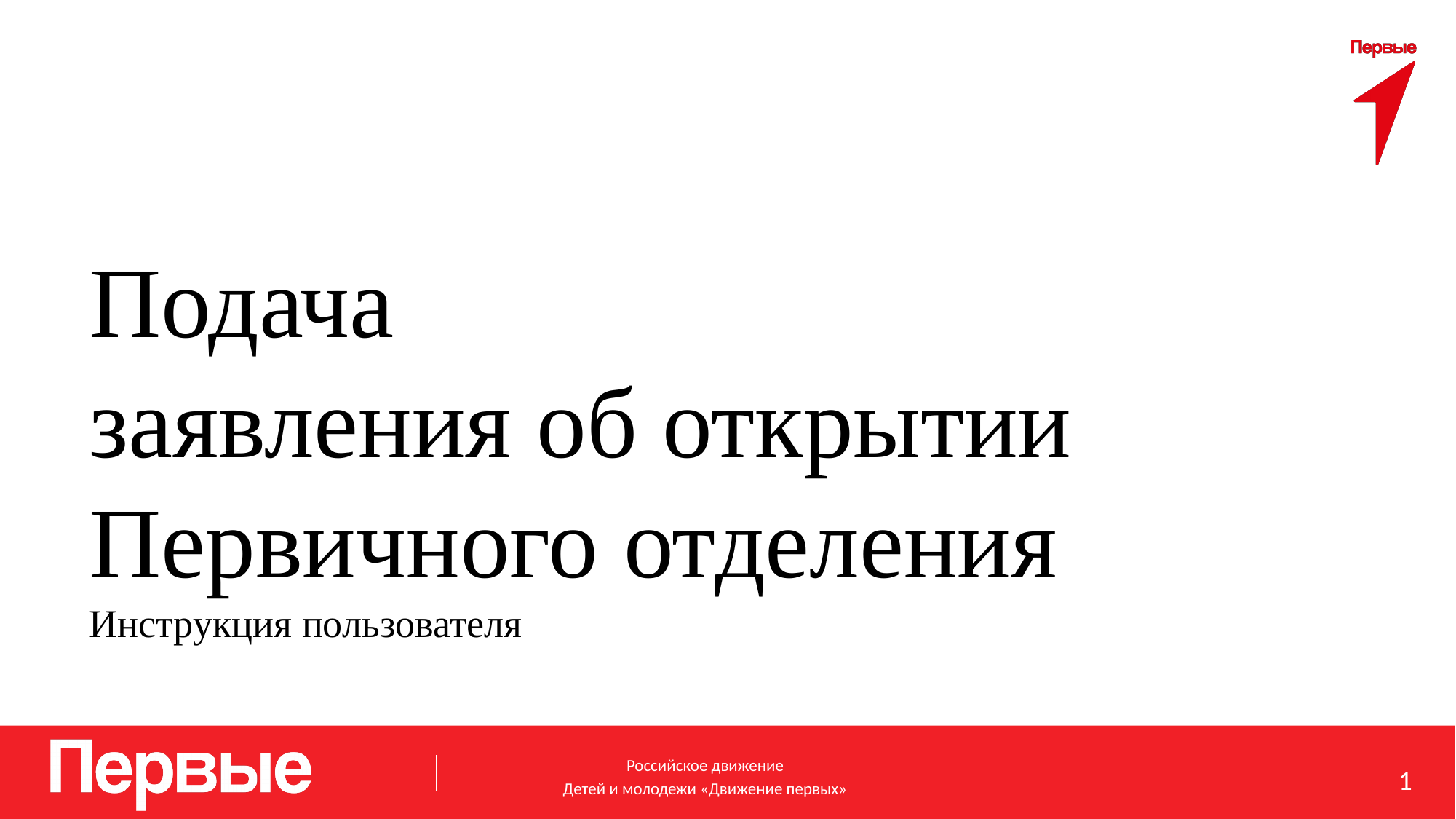

Подача
заявления об открытии Первичного отделения
Инструкция пользователя
Российское движение
Детей и молодежи «Движение первых»
1